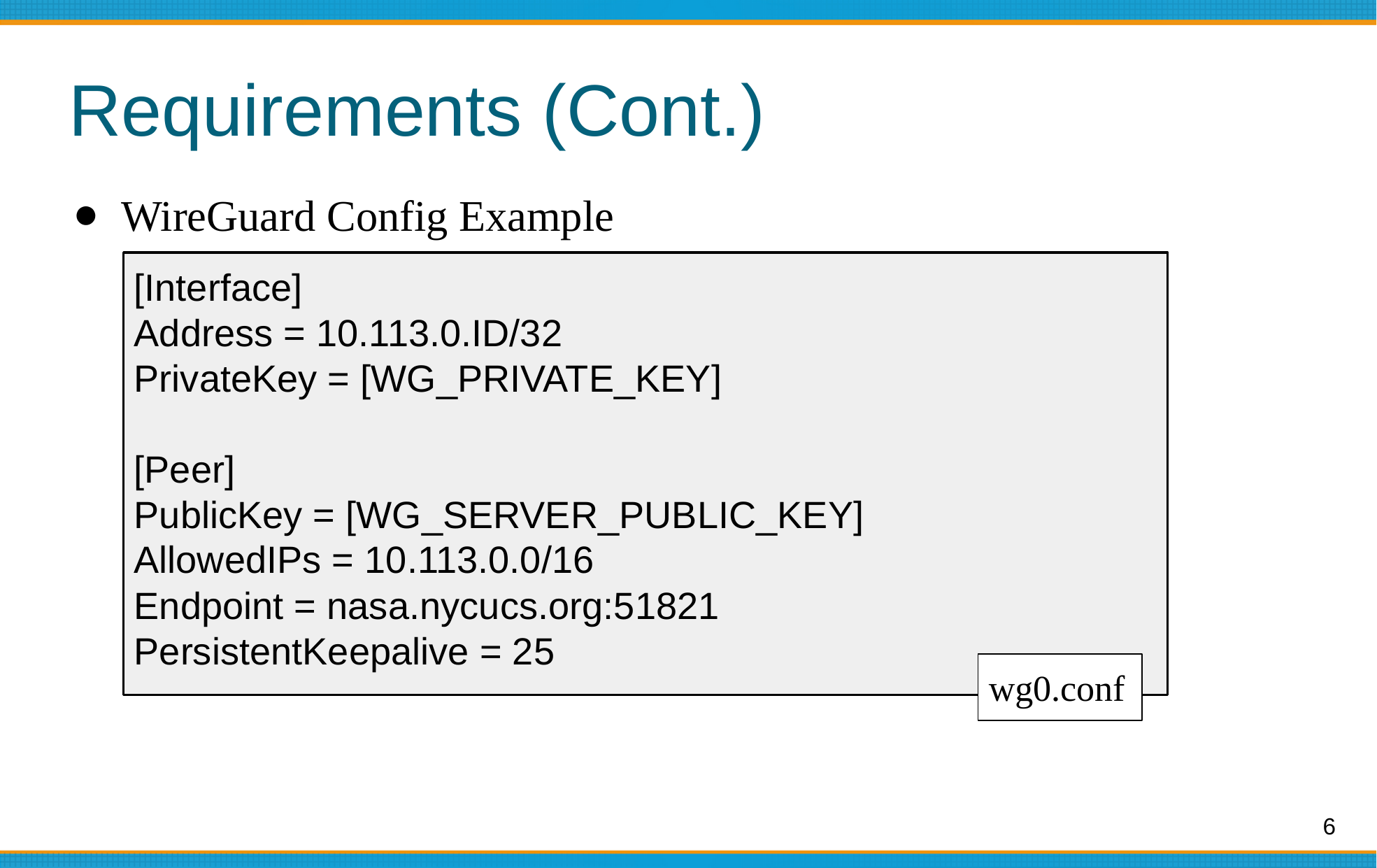

# Requirements (Cont.)
WireGuard Config Example

[Interface]
Address = 10.113.0.ID/32
PrivateKey = [WG_PRIVATE_KEY]

[Peer]
PublicKey = [WG_SERVER_PUBLIC_KEY]
AllowedIPs = 10.113.0.0/16
Endpoint = nasa.nycucs.org:51821
PersistentKeepalive = 25

wg0.conf
6